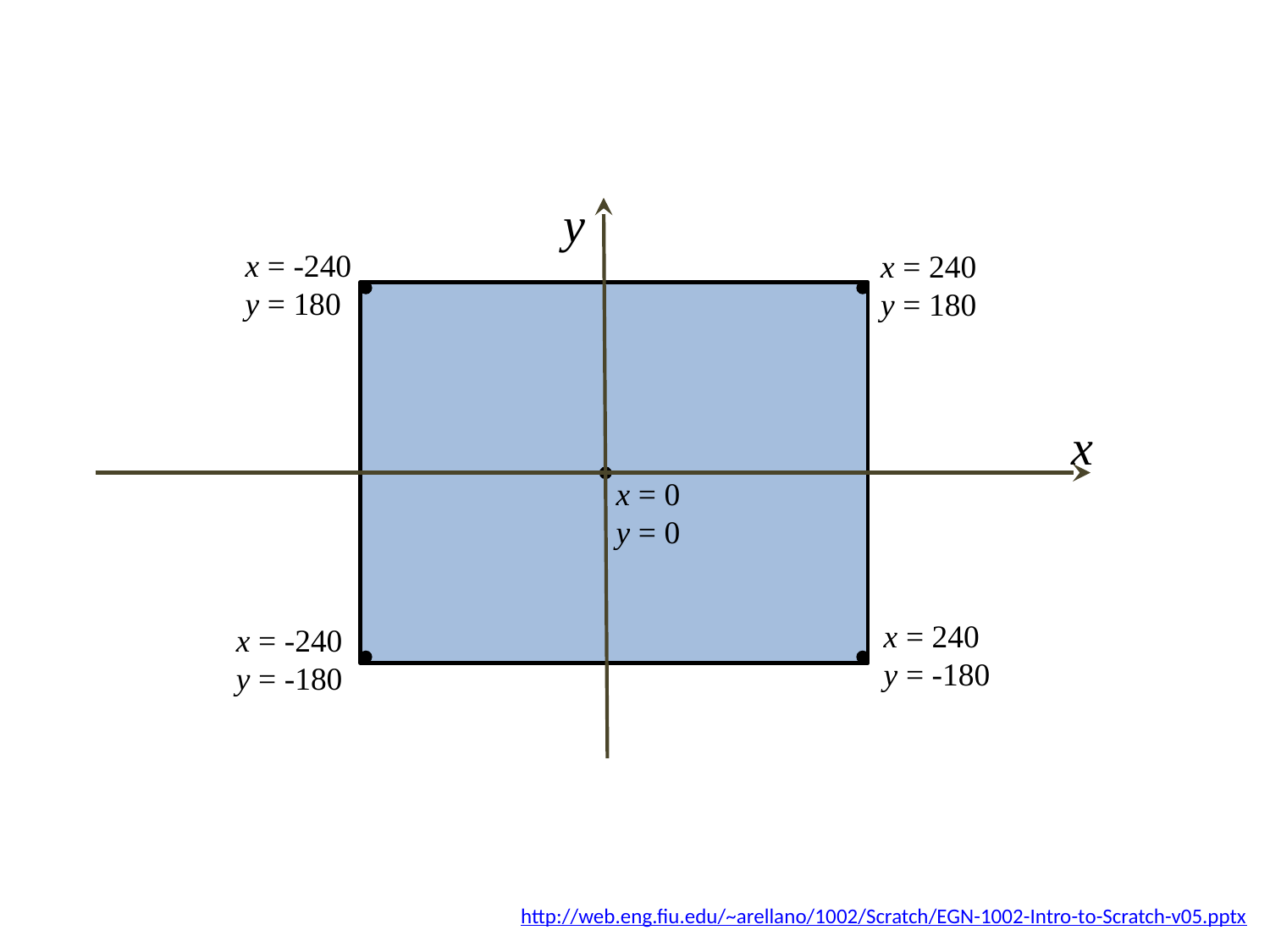

y
x = -240
y = 180
x = 240
y = 180

x

x = 0
y = 0
x = 240
y = -180
x = -240
y = -180

http://web.eng.fiu.edu/~arellano/1002/Scratch/EGN-1002-Intro-to-Scratch-v05.pptx